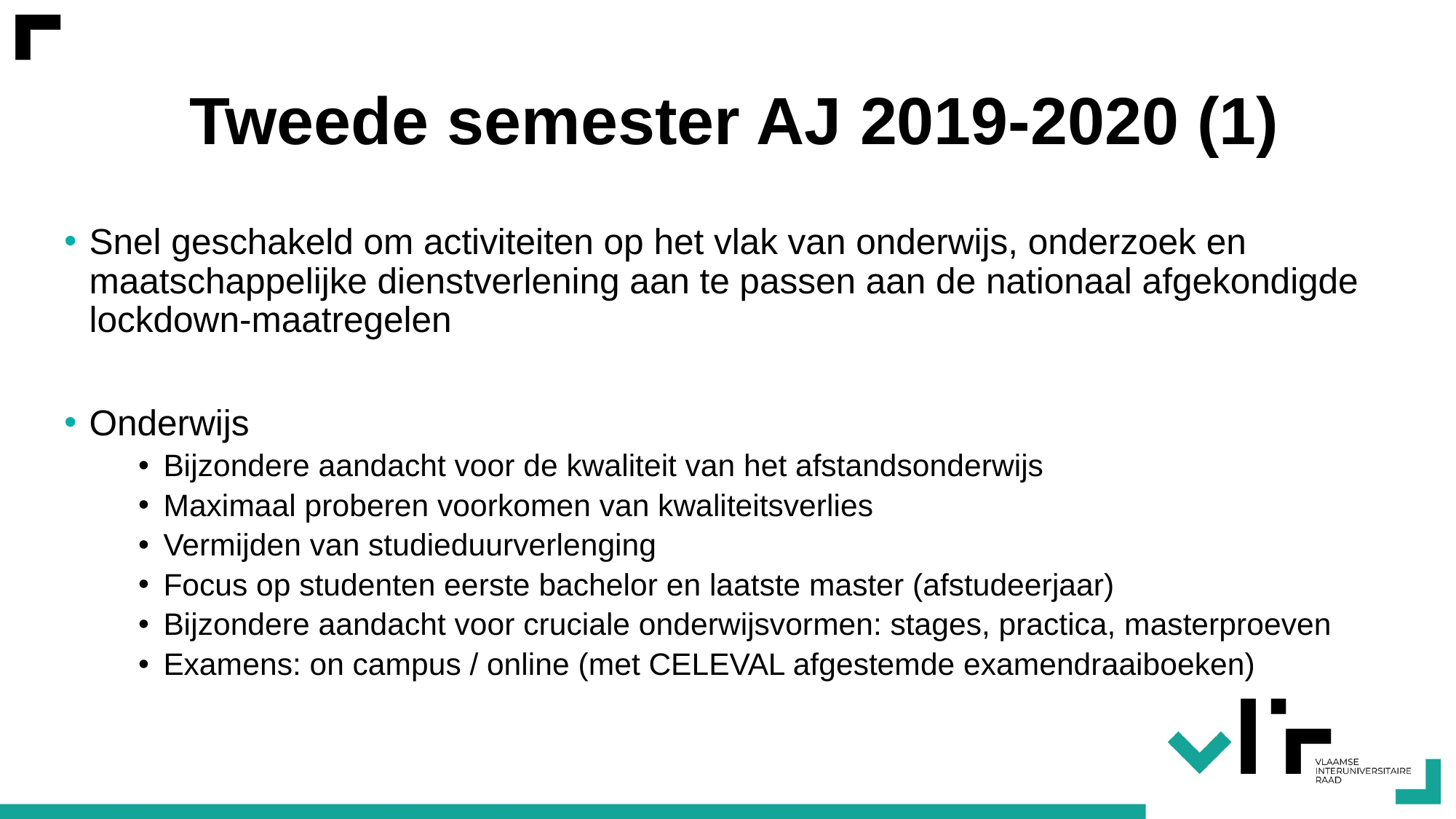

# Tweede semester AJ 2019-2020 (1)
Snel geschakeld om activiteiten op het vlak van onderwijs, onderzoek en maatschappelijke dienstverlening aan te passen aan de nationaal afgekondigde lockdown-maatregelen

Onderwijs
Bijzondere aandacht voor de kwaliteit van het afstandsonderwijs
Maximaal proberen voorkomen van kwaliteitsverlies
Vermijden van studieduurverlenging
Focus op studenten eerste bachelor en laatste master (afstudeerjaar)
Bijzondere aandacht voor cruciale onderwijsvormen: stages, practica, masterproeven
Examens: on campus / online (met CELEVAL afgestemde examendraaiboeken)